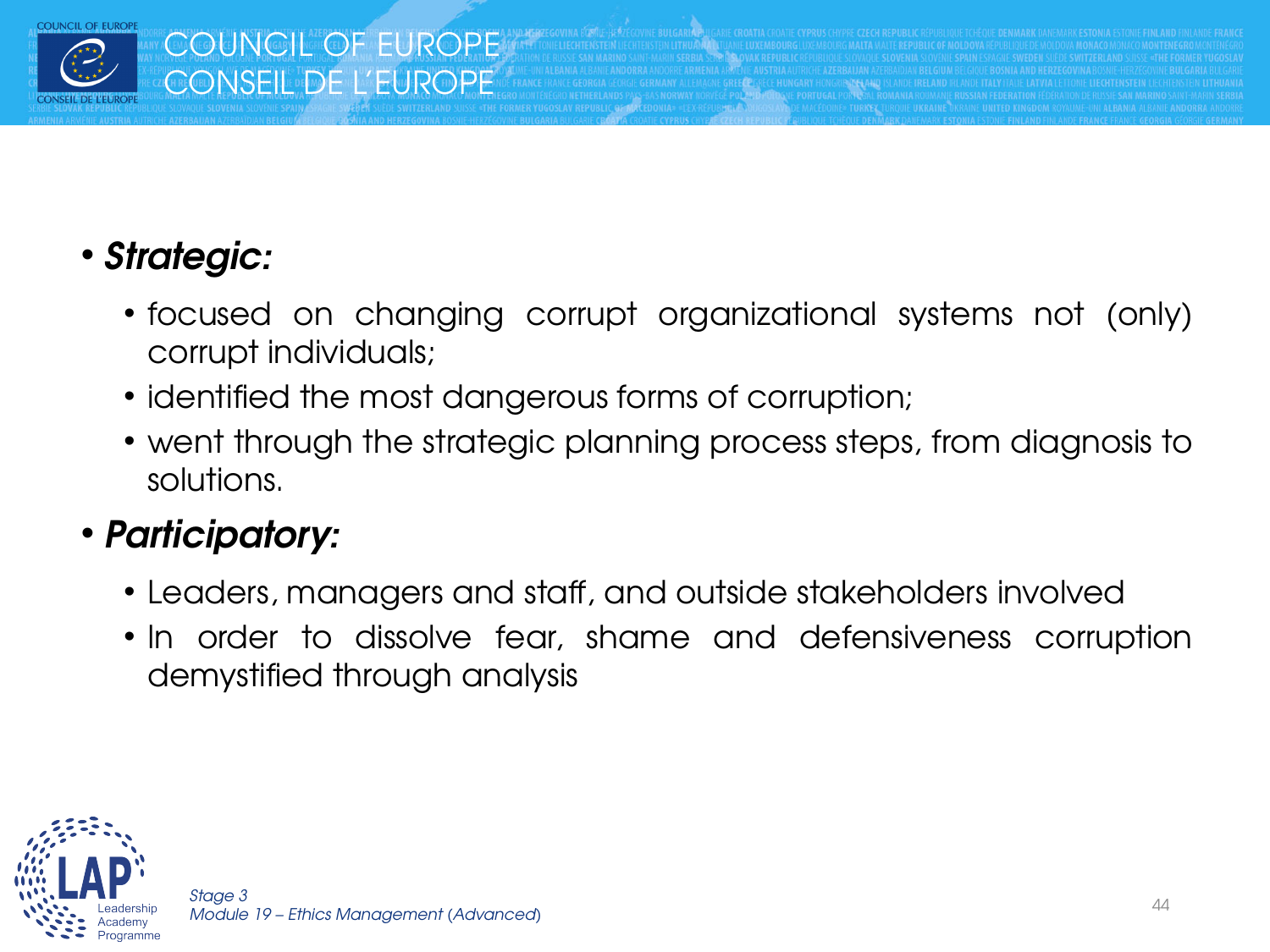

Strategic:
focused on changing corrupt organizational systems not (only) corrupt individuals;
identified the most dangerous forms of corruption;
went through the strategic planning process steps, from diagnosis to solutions.
Participatory:
Leaders, managers and staff, and outside stakeholders involved
In order to dissolve fear, shame and defensiveness corruption demystified through analysis
Stage 3
Module 19 – Ethics Management (Advanced)
44